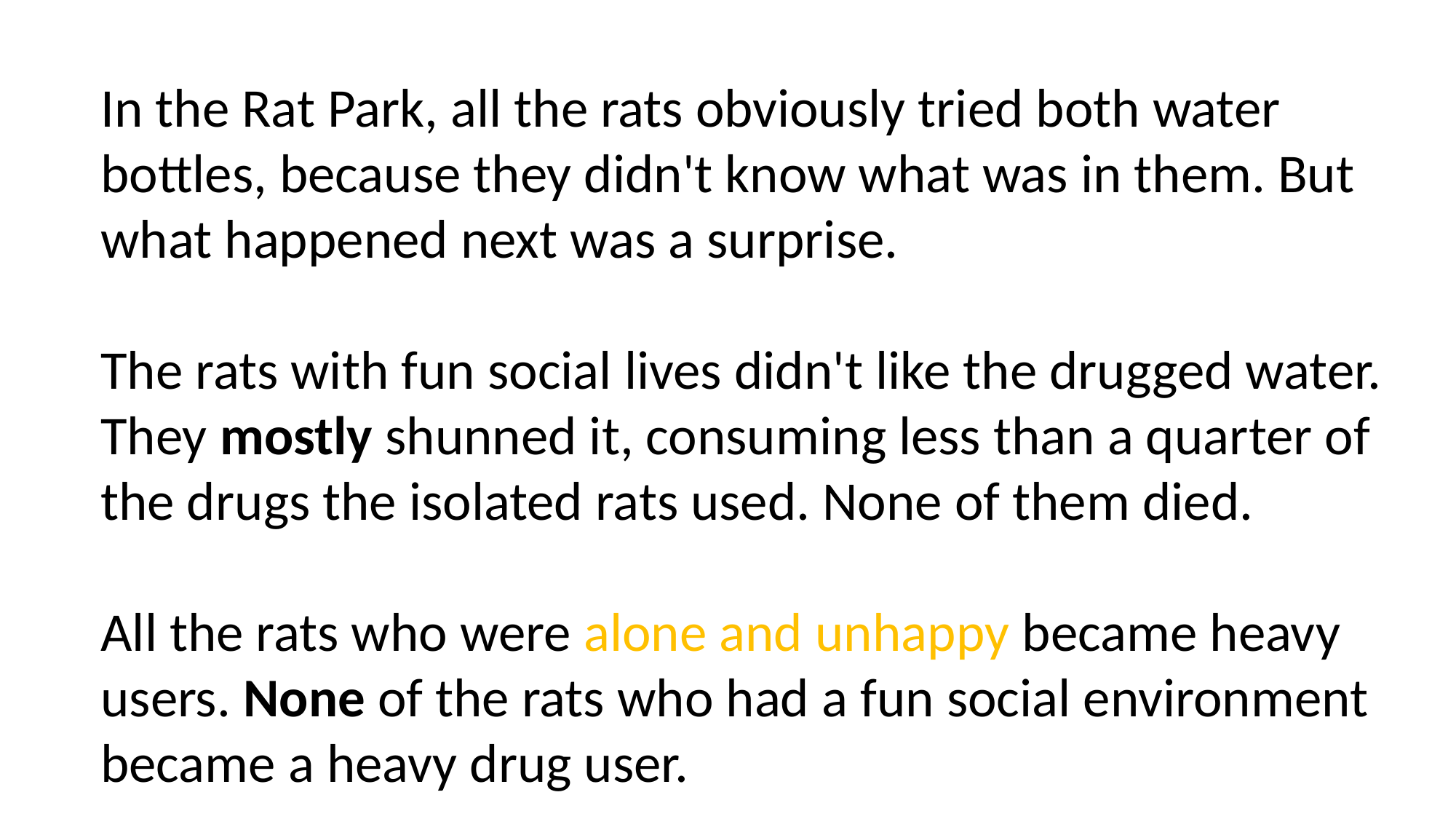

In the Rat Park, all the rats obviously tried both water bottles, because they didn't know what was in them. But what happened next was a surprise.

The rats with fun social lives didn't like the drugged water. They mostly shunned it, consuming less than a quarter of the drugs the isolated rats used. None of them died.

All the rats who were alone and unhappy became heavy users. None of the rats who had a fun social environment became a heavy drug user.